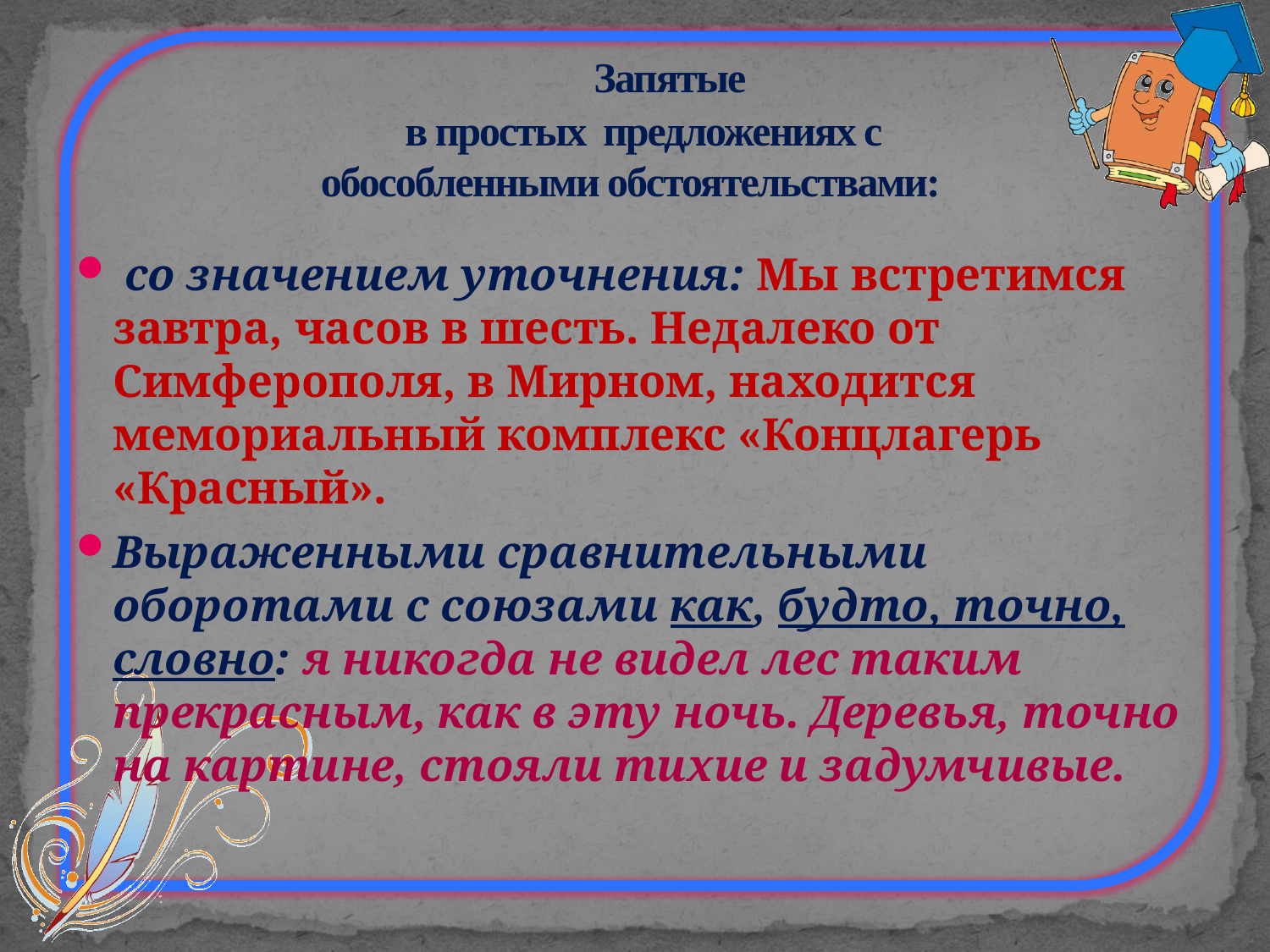

# Запятые в простых  предложениях с обособленными обстоятельствами:

 со значением уточнения: Мы встретимся завтра, часов в шесть. Недалеко от Симферополя, в Мирном, находится мемориальный комплекс «Концлагерь «Красный».
Выраженными сравнительными оборотами с союзами как, будто, точно, словно: я никогда не видел лес таким прекрасным, как в эту ночь. Деревья, точно на картине, стояли тихие и задумчивые.